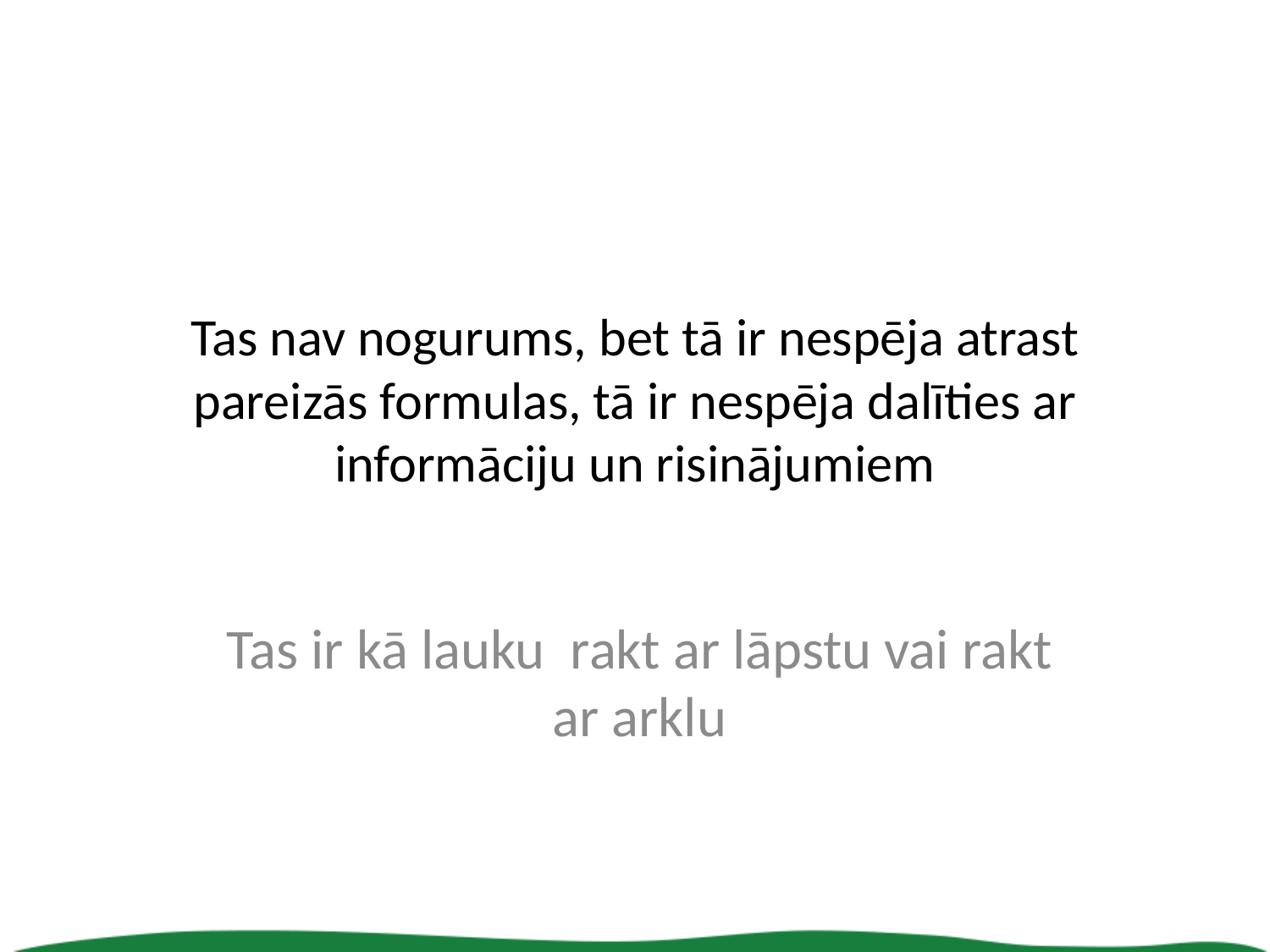

# Tas nav nogurums, bet tā ir nespēja atrast pareizās formulas, tā ir nespēja dalīties ar informāciju un risinājumiem
Tas ir kā lauku  rakt ar lāpstu vai rakt ar arklu